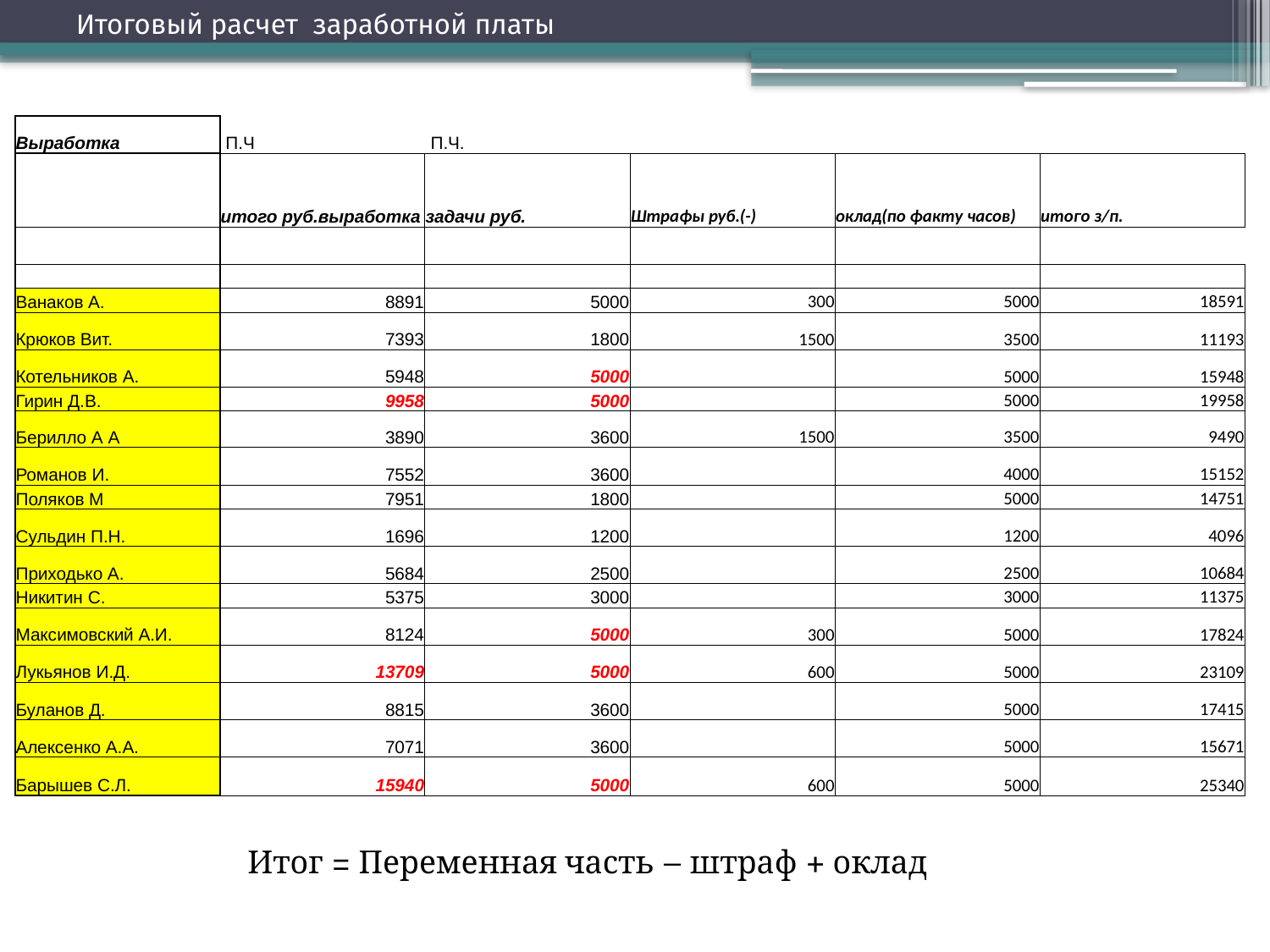

# Итоговый расчет  заработной платы
| Выработка | П.Ч | П.Ч. |  |  |  |
| --- | --- | --- | --- | --- | --- |
|  | итого руб.выработка | задачи руб. | Штрафы руб.(-) | оклад(по факту часов) | итого з/п. |
|  |  |  |  |  |  |
|  |  |  |  |  |  |
| Ванаков А. | 8891 | 5000 | 300 | 5000 | 18591 |
| Крюков Вит. | 7393 | 1800 | 1500 | 3500 | 11193 |
| Котельников А. | 5948 | 5000 |  | 5000 | 15948 |
| Гирин Д.В. | 9958 | 5000 |  | 5000 | 19958 |
| Берилло А А | 3890 | 3600 | 1500 | 3500 | 9490 |
| Романов И. | 7552 | 3600 |  | 4000 | 15152 |
| Поляков М | 7951 | 1800 |  | 5000 | 14751 |
| Сульдин П.Н. | 1696 | 1200 |  | 1200 | 4096 |
| Приходько А. | 5684 | 2500 |  | 2500 | 10684 |
| Никитин С. | 5375 | 3000 |  | 3000 | 11375 |
| Максимовский А.И. | 8124 | 5000 | 300 | 5000 | 17824 |
| Лукьянов И.Д. | 13709 | 5000 | 600 | 5000 | 23109 |
| Буланов Д. | 8815 | 3600 |  | 5000 | 17415 |
| Алексенко А.А. | 7071 | 3600 |  | 5000 | 15671 |
| Барышев С.Л. | 15940 | 5000 | 600 | 5000 | 25340 |
Итог = Переменная часть – штраф + оклад